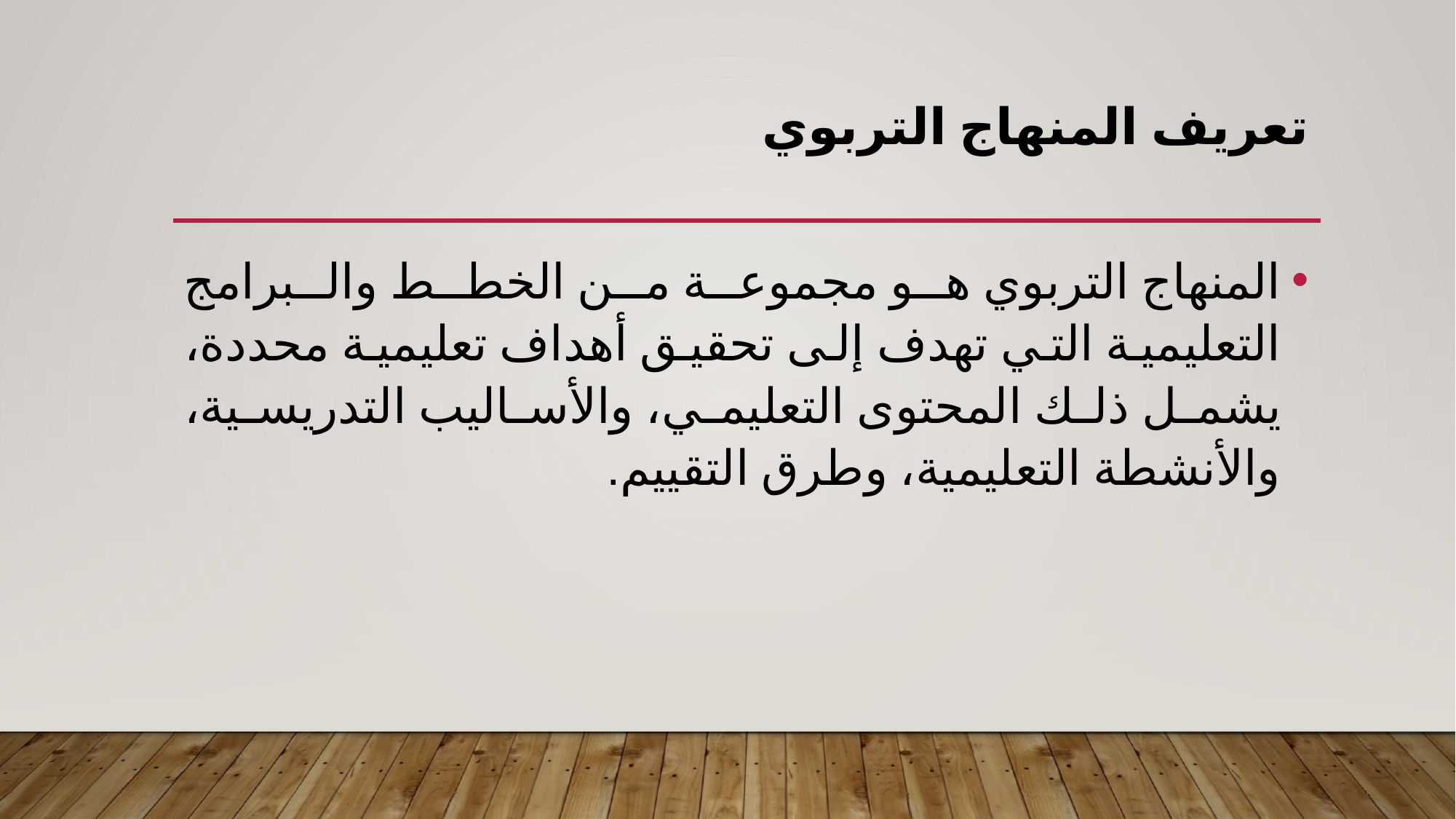

# تعريف المنهاج التربوي
المنهاج التربوي هو مجموعة من الخطط والبرامج التعليمية التي تهدف إلى تحقيق أهداف تعليمية محددة، يشمل ذلك المحتوى التعليمي، والأساليب التدريسية، والأنشطة التعليمية، وطرق التقييم.